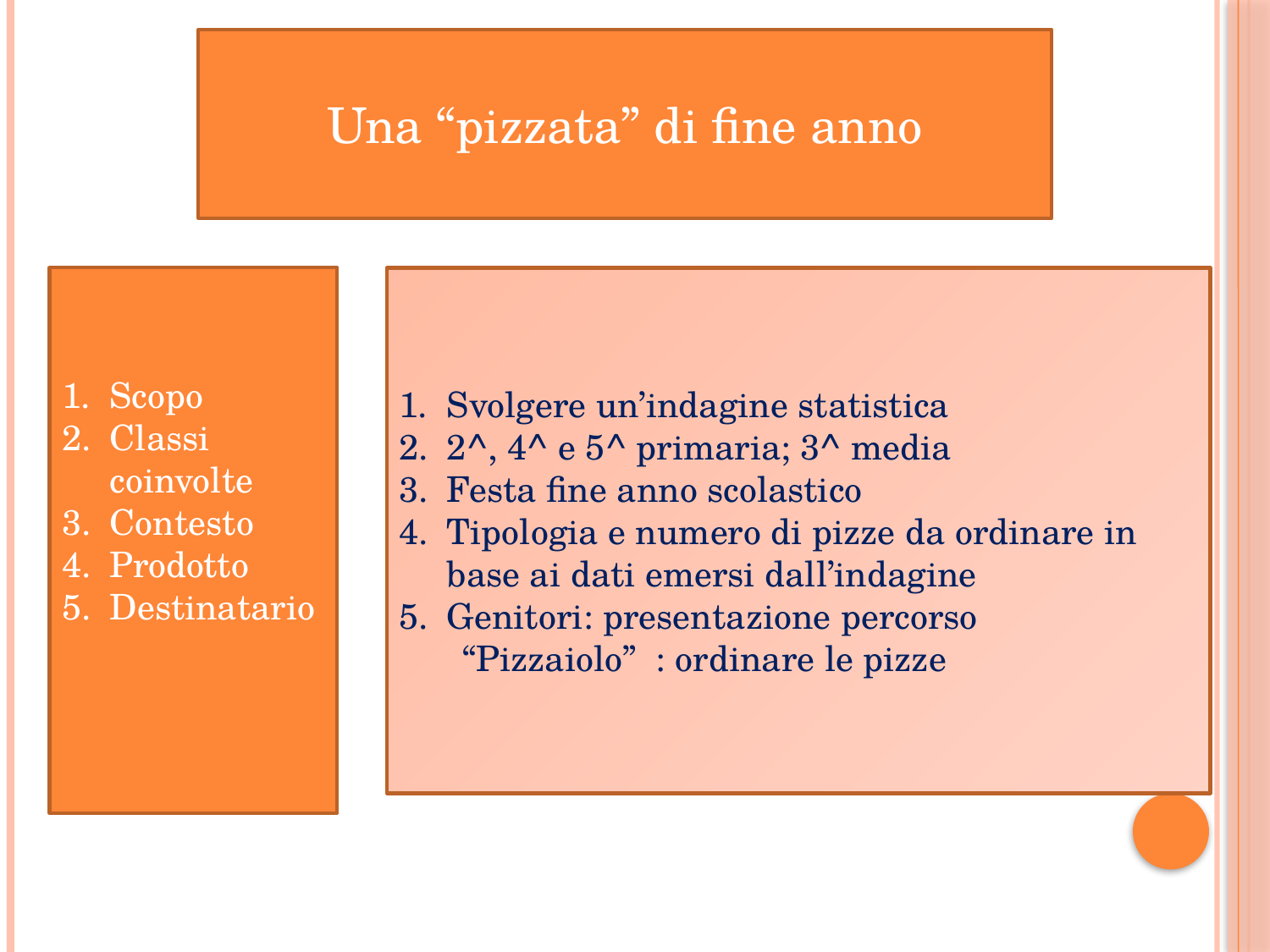

Una “pizzata” di fine anno
Scopo
Classi coinvolte
Contesto
Prodotto
Destinatario

Svolgere un’indagine statistica
2^, 4^ e 5^ primaria; 3^ media
Festa fine anno scolastico
Tipologia e numero di pizze da ordinare in base ai dati emersi dall’indagine
Genitori: presentazione percorso
“Pizzaiolo”  : ordinare le pizze